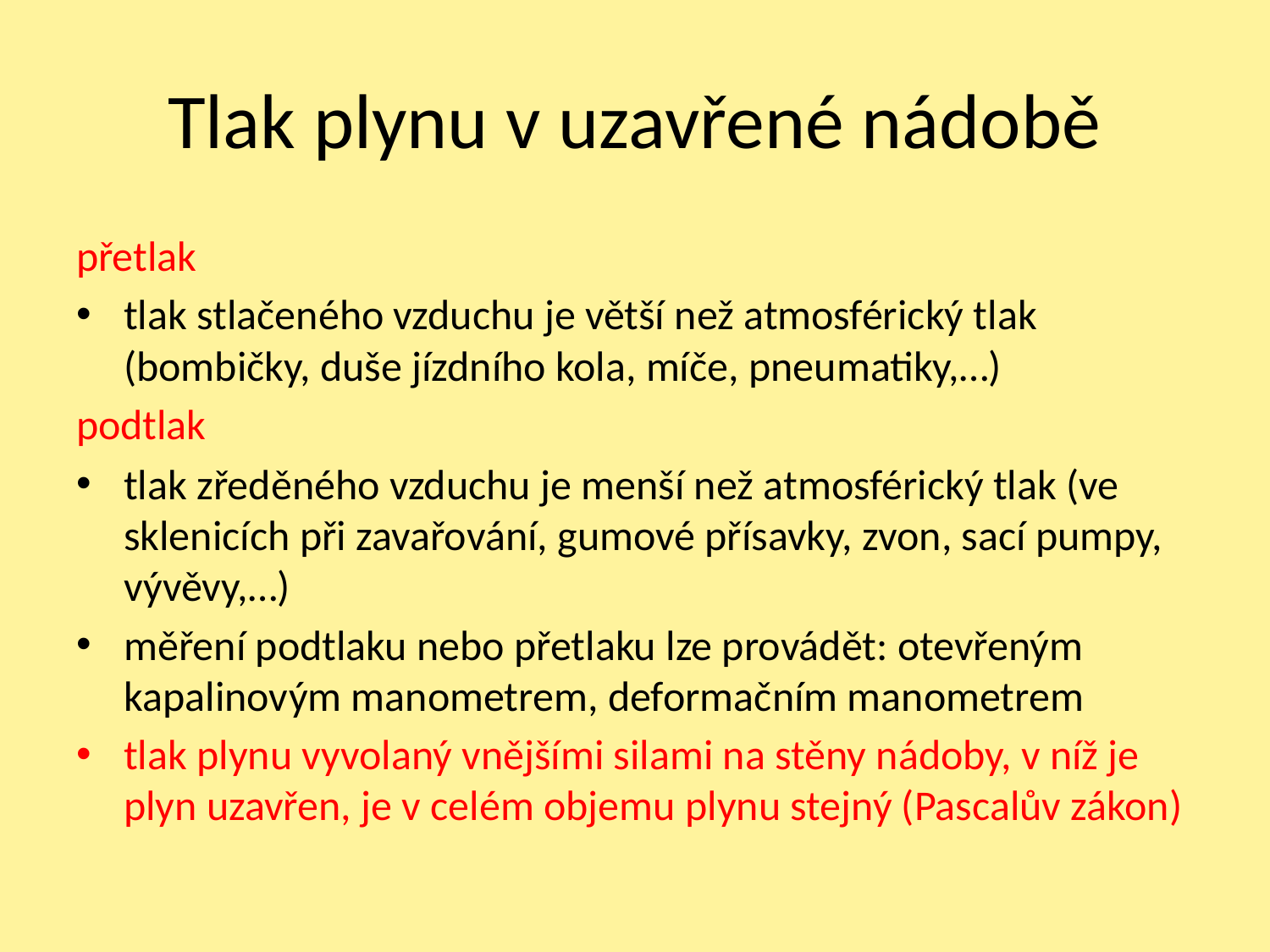

# Tlak plynu v uzavřené nádobě
přetlak
tlak stlačeného vzduchu je větší než atmosférický tlak (bombičky, duše jízdního kola, míče, pneumatiky,…)
podtlak
tlak zředěného vzduchu je menší než atmosférický tlak (ve sklenicích při zavařování, gumové přísavky, zvon, sací pumpy, vývěvy,…)
měření podtlaku nebo přetlaku lze provádět: otevřeným kapalinovým manometrem, deformačním manometrem
tlak plynu vyvolaný vnějšími silami na stěny nádoby, v níž je plyn uzavřen, je v celém objemu plynu stejný (Pascalův zákon)